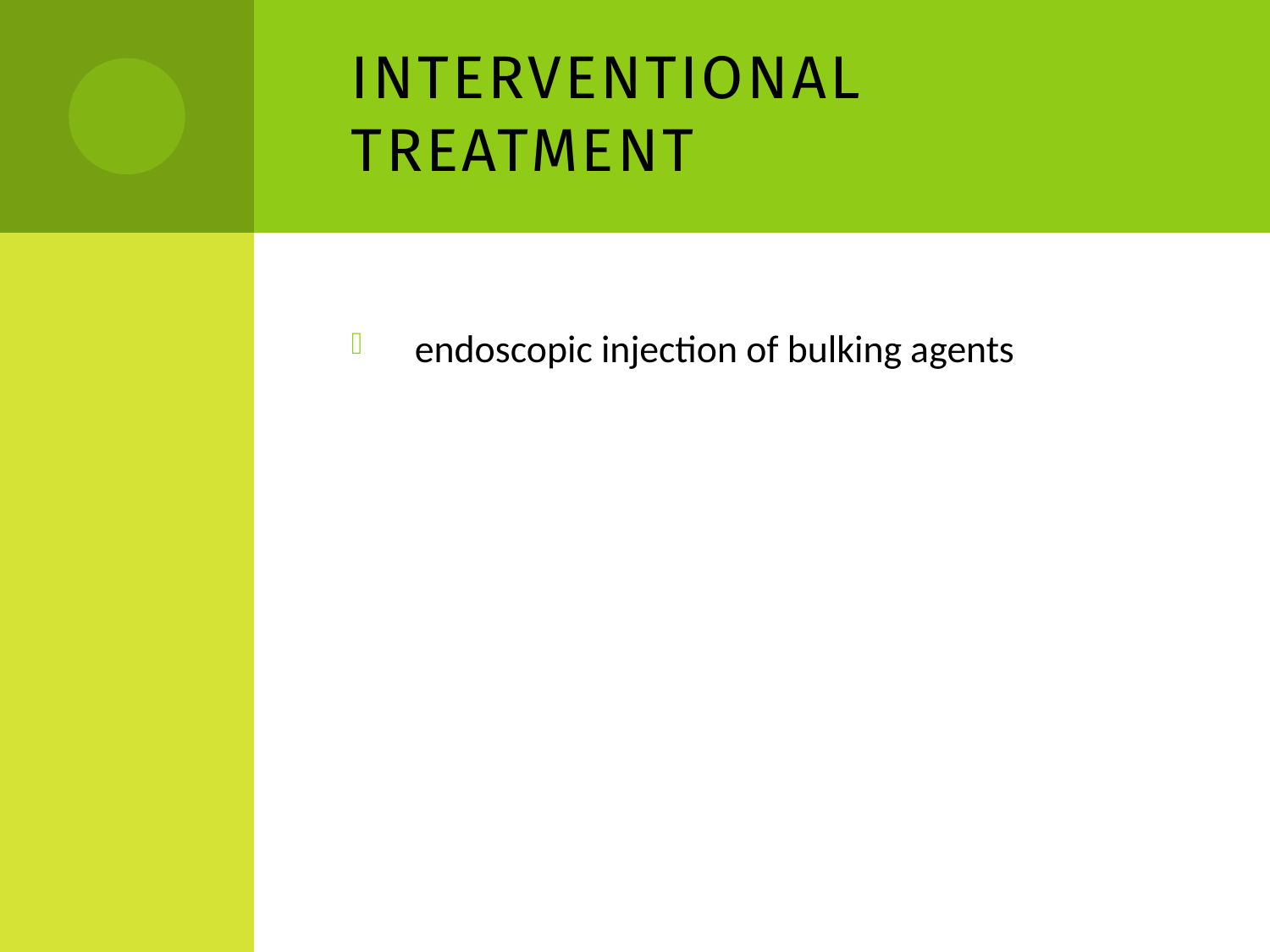

# Interventional treatment
endoscopic injection of bulking agents